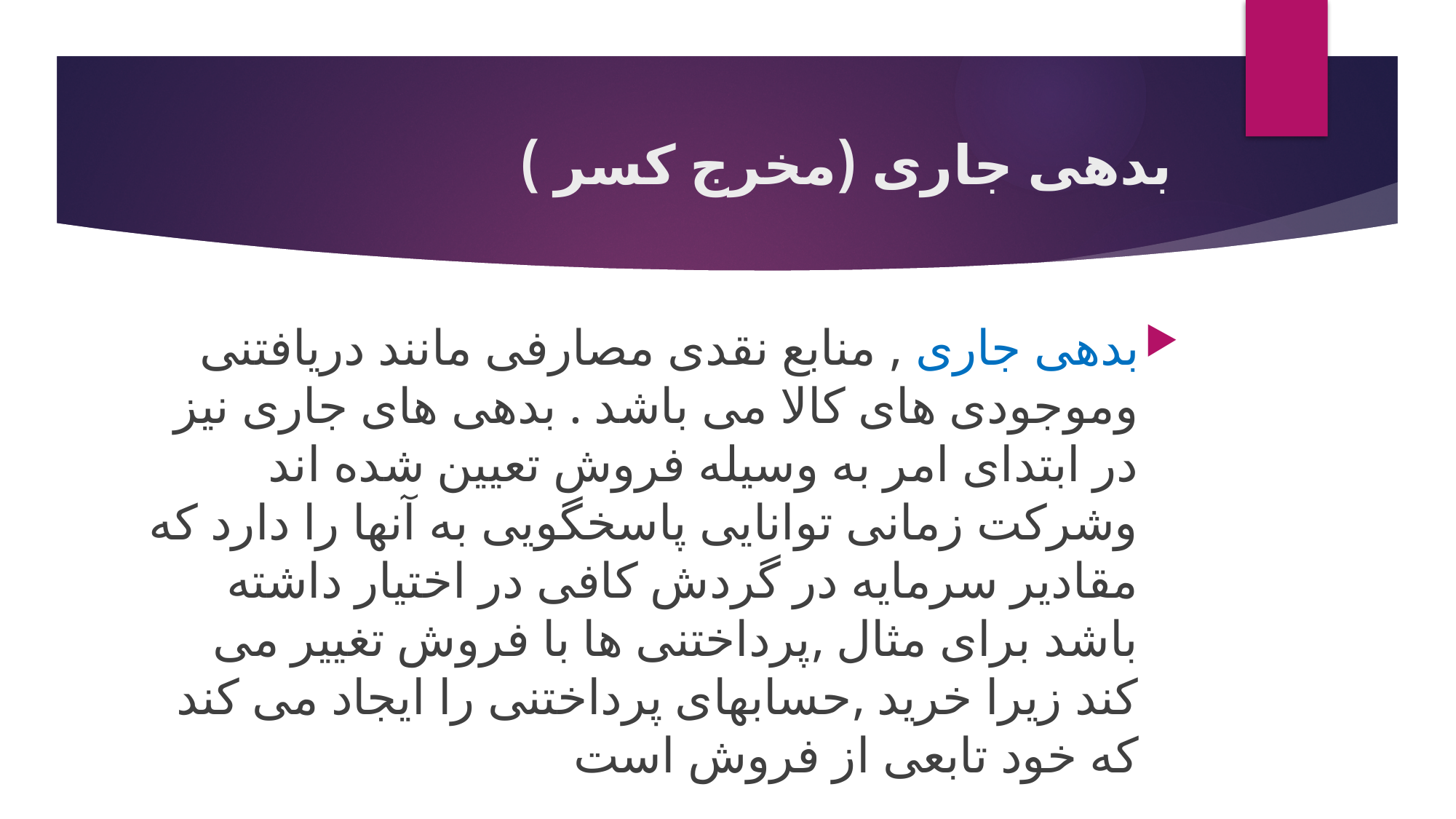

# بدهی جاری (مخرج کسر )
بدهی جاری , منابع نقدی مصارفی مانند دریافتنی وموجودی های کالا می باشد . بدهی های جاری نیز در ابتدای امر به وسیله فروش تعیین شده اند وشرکت زمانی توانایی پاسخگویی به آنها را دارد که مقادیر سرمایه در گردش کافی در اختیار داشته باشد برای مثال ,پرداختنی ها با فروش تغییر می کند زیرا خرید ,حسابهای پرداختنی را ایجاد می کند که خود تابعی از فروش است